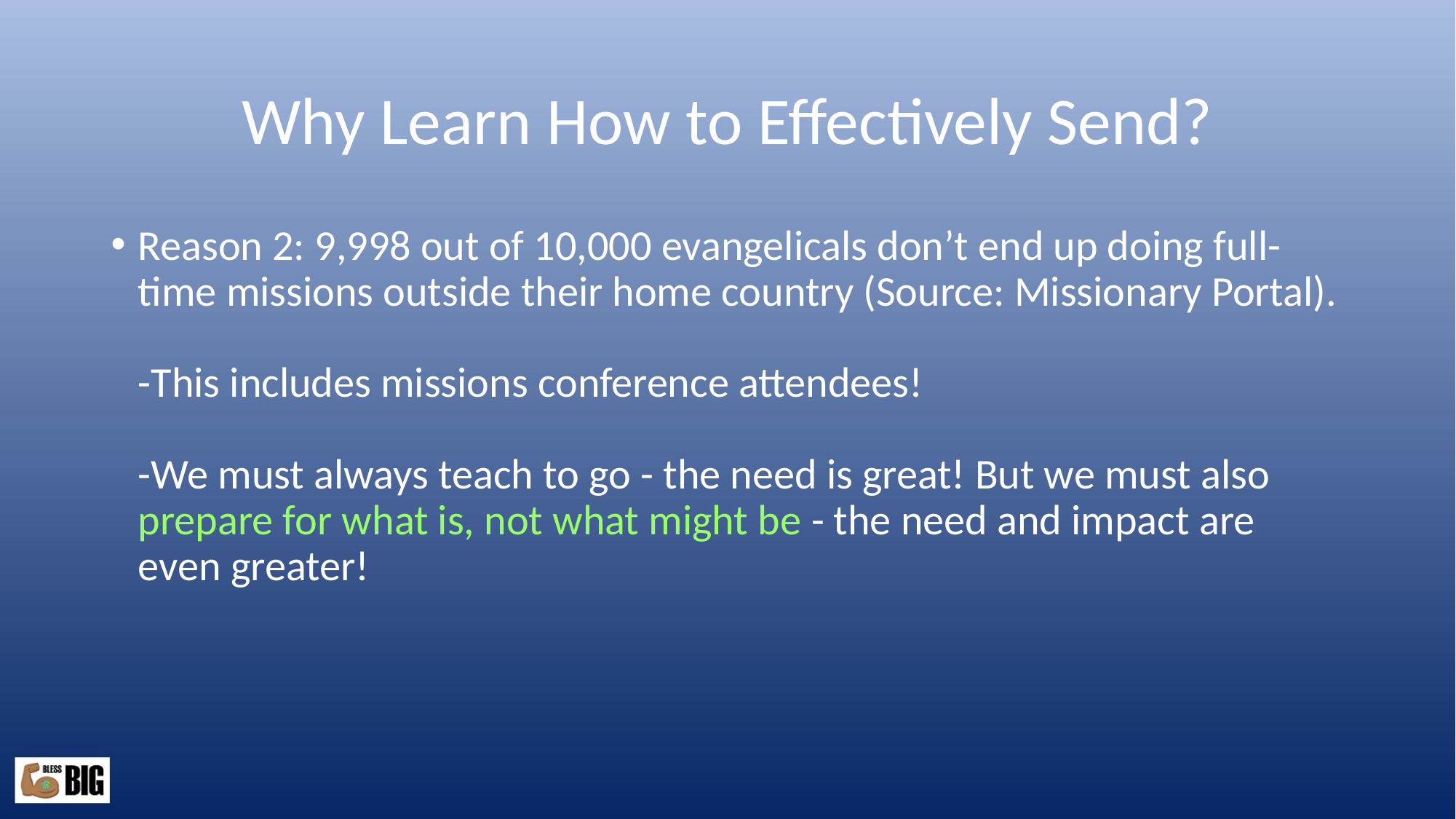

# Why Learn How to Effectively Send?
Reason 2: 9,998 out of 10,000 evangelicals don’t end up doing full-time missions outside their home country (Source: Missionary Portal).
-This includes missions conference attendees!
-We must always teach to go - the need is great! But we must also prepare for what is, not what might be - the need and impact are even greater!